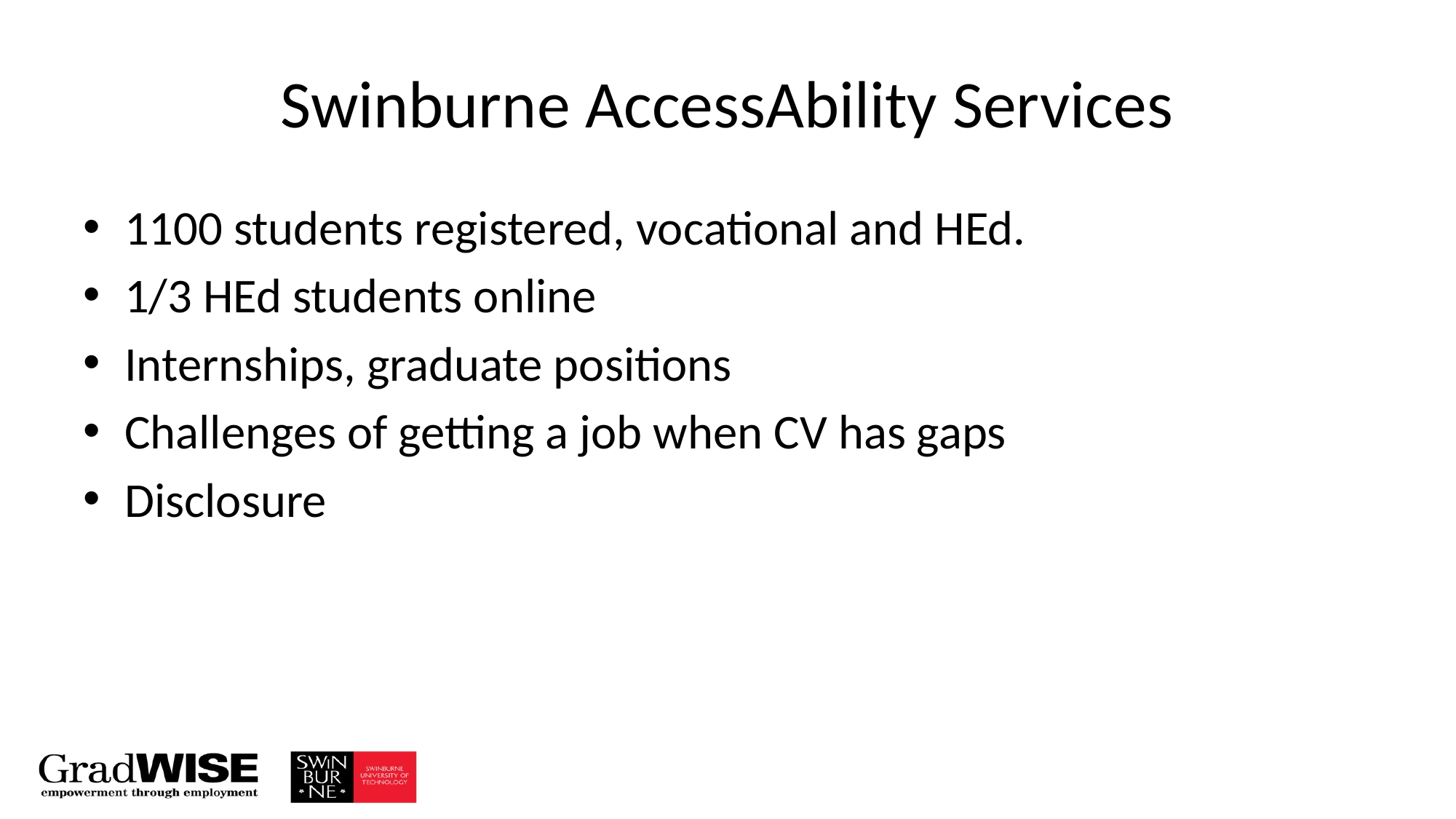

# Swinburne AccessAbility Services
1100 students registered, vocational and HEd.
1/3 HEd students online
Internships, graduate positions
Challenges of getting a job when CV has gaps
Disclosure